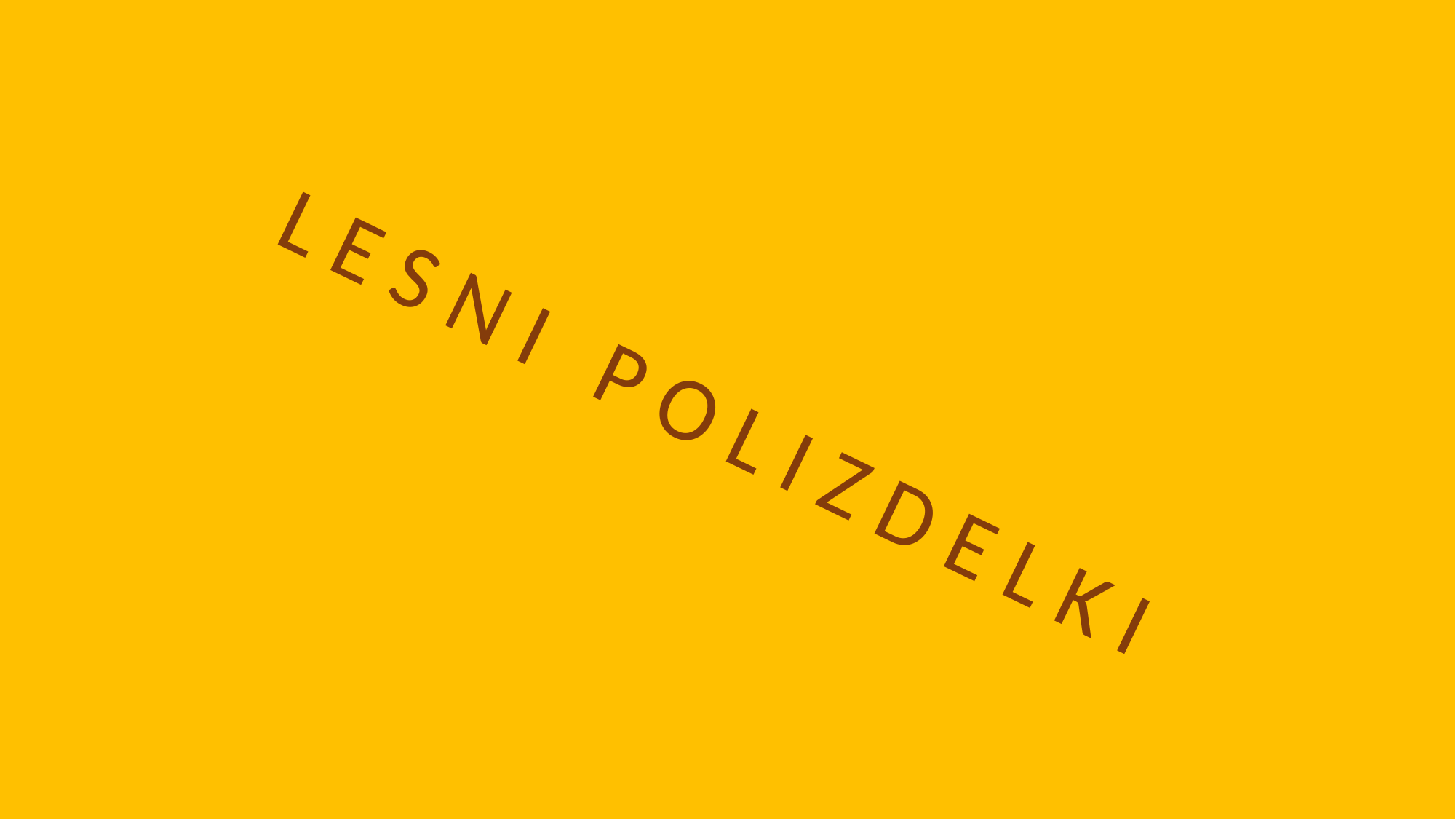

# L E S N I   P O L I Z D E L K I